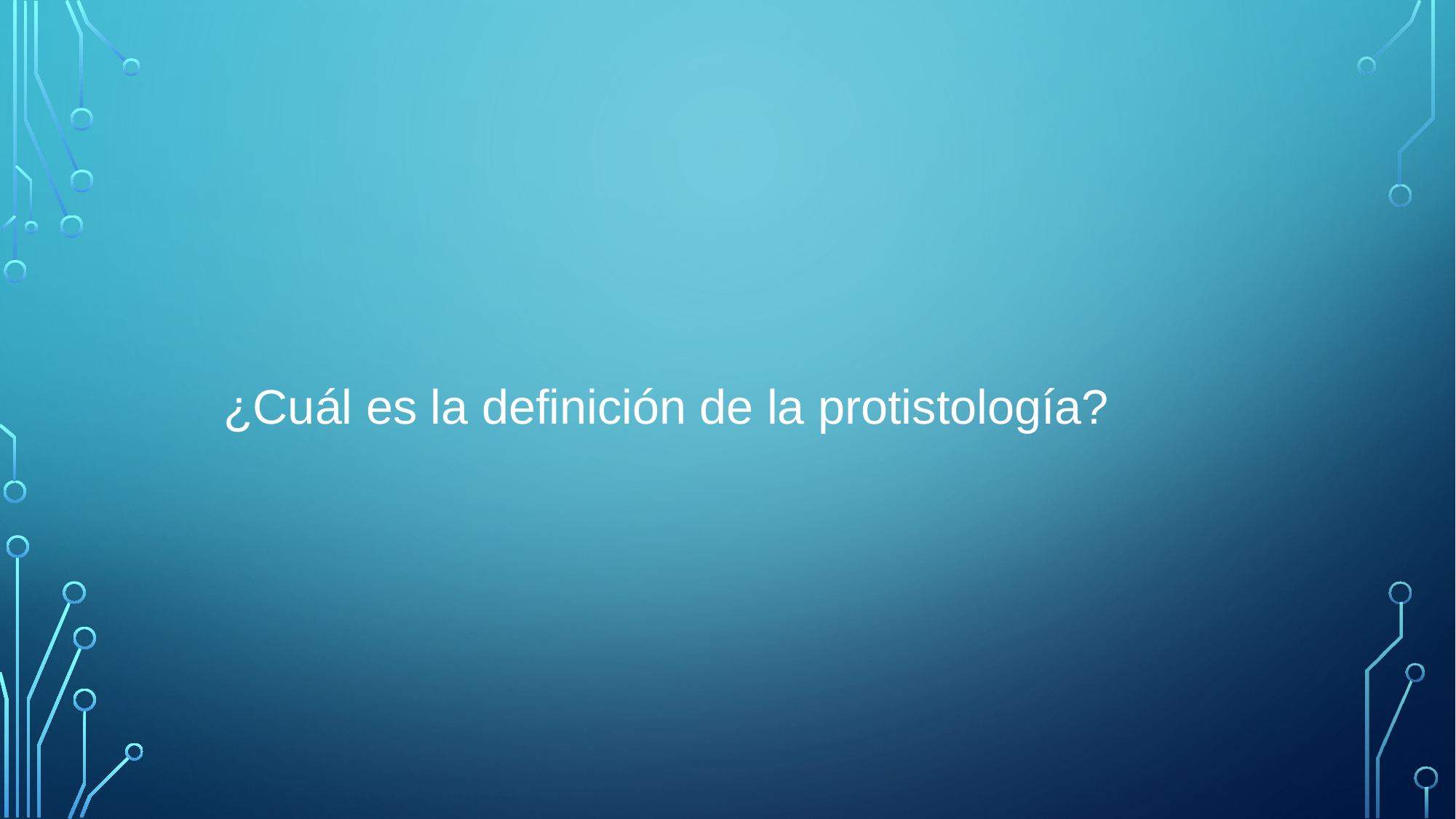

¿Cuál es la definición de la protistología?